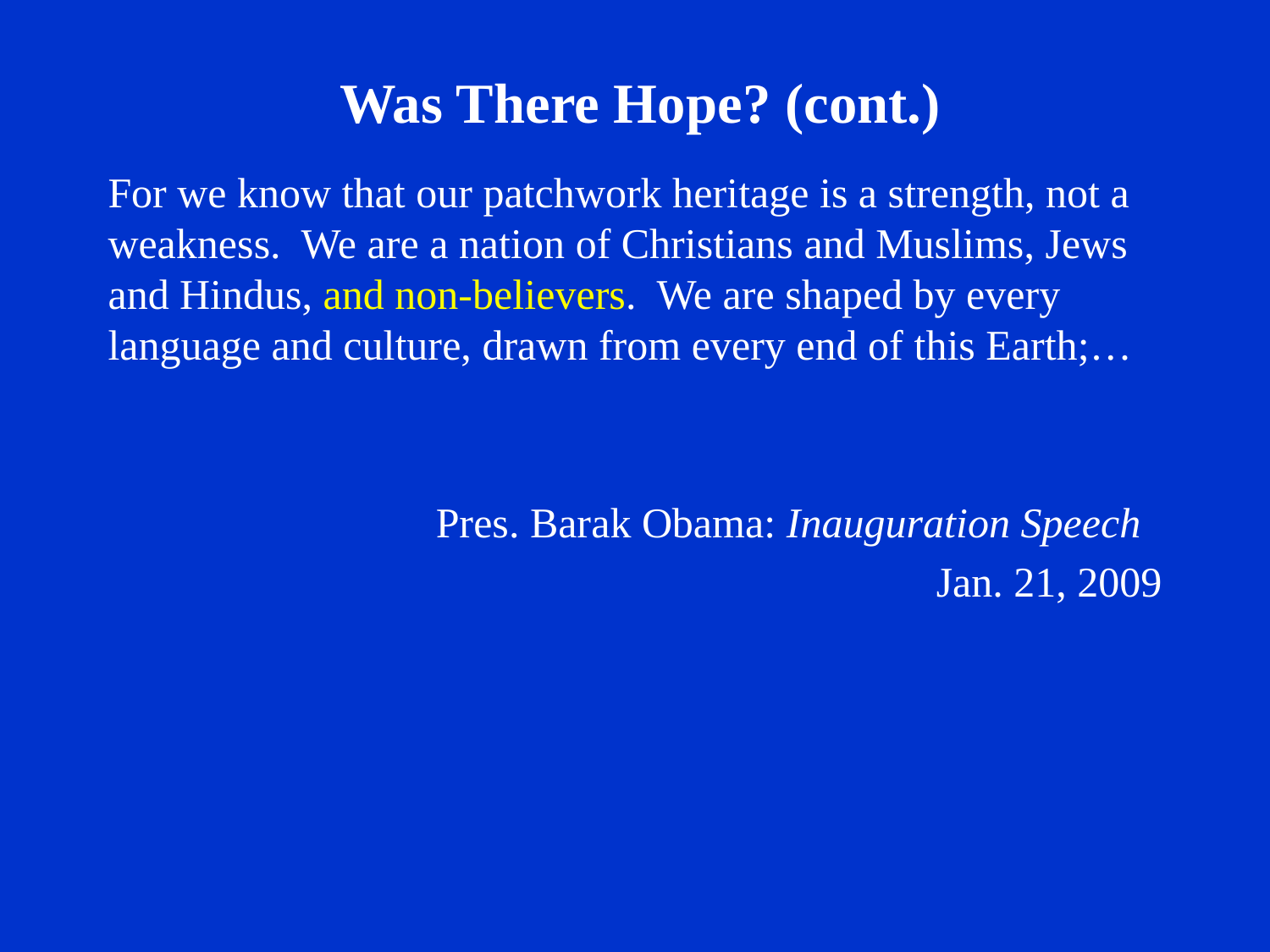

# Was There Hope? (cont.)
For we know that our patchwork heritage is a strength, not a weakness.  We are a nation of Christians and Muslims, Jews and Hindus, and non-believers.  We are shaped by every language and culture, drawn from every end of this Earth;…

Pres. Barak Obama: Inauguration Speech
Jan. 21, 2009